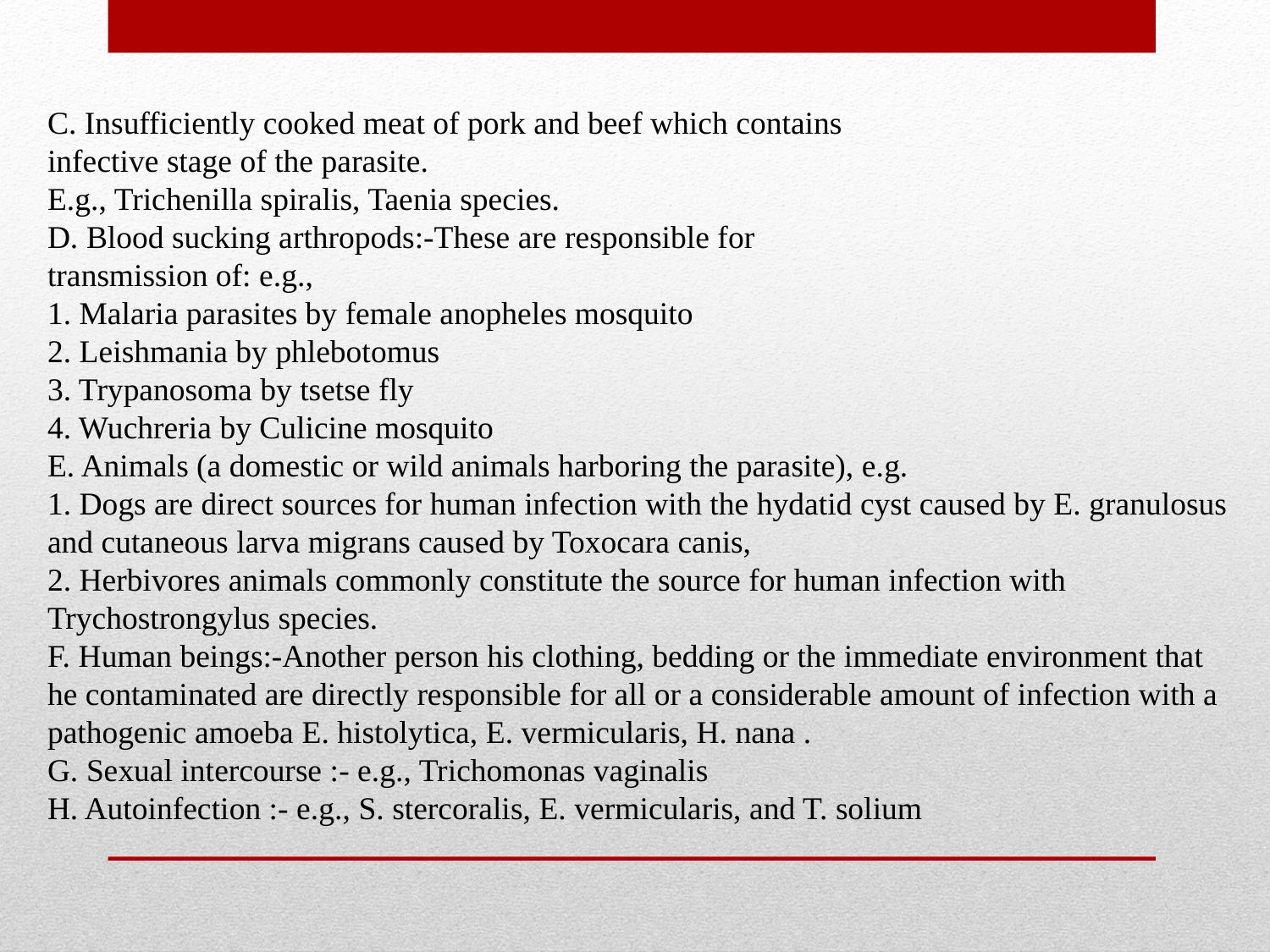

C. Insufficiently cooked meat of pork and beef which contains
infective stage of the parasite.
E.g., Trichenilla spiralis, Taenia species.
D. Blood sucking arthropods:-These are responsible for
transmission of: e.g.,
1. Malaria parasites by female anopheles mosquito
2. Leishmania by phlebotomus
3. Trypanosoma by tsetse fly
4. Wuchreria by Culicine mosquito
E. Animals (a domestic or wild animals harboring the parasite), e.g.
1. Dogs are direct sources for human infection with the hydatid cyst caused by E. granulosus and cutaneous larva migrans caused by Toxocara canis,
2. Herbivores animals commonly constitute the source for human infection with Trychostrongylus species.
F. Human beings:-Another person his clothing, bedding or the immediate environment that he contaminated are directly responsible for all or a considerable amount of infection with a pathogenic amoeba E. histolytica, E. vermicularis, H. nana .
G. Sexual intercourse :- e.g., Trichomonas vaginalis
H. Autoinfection :- e.g., S. stercoralis, E. vermicularis, and T. solium